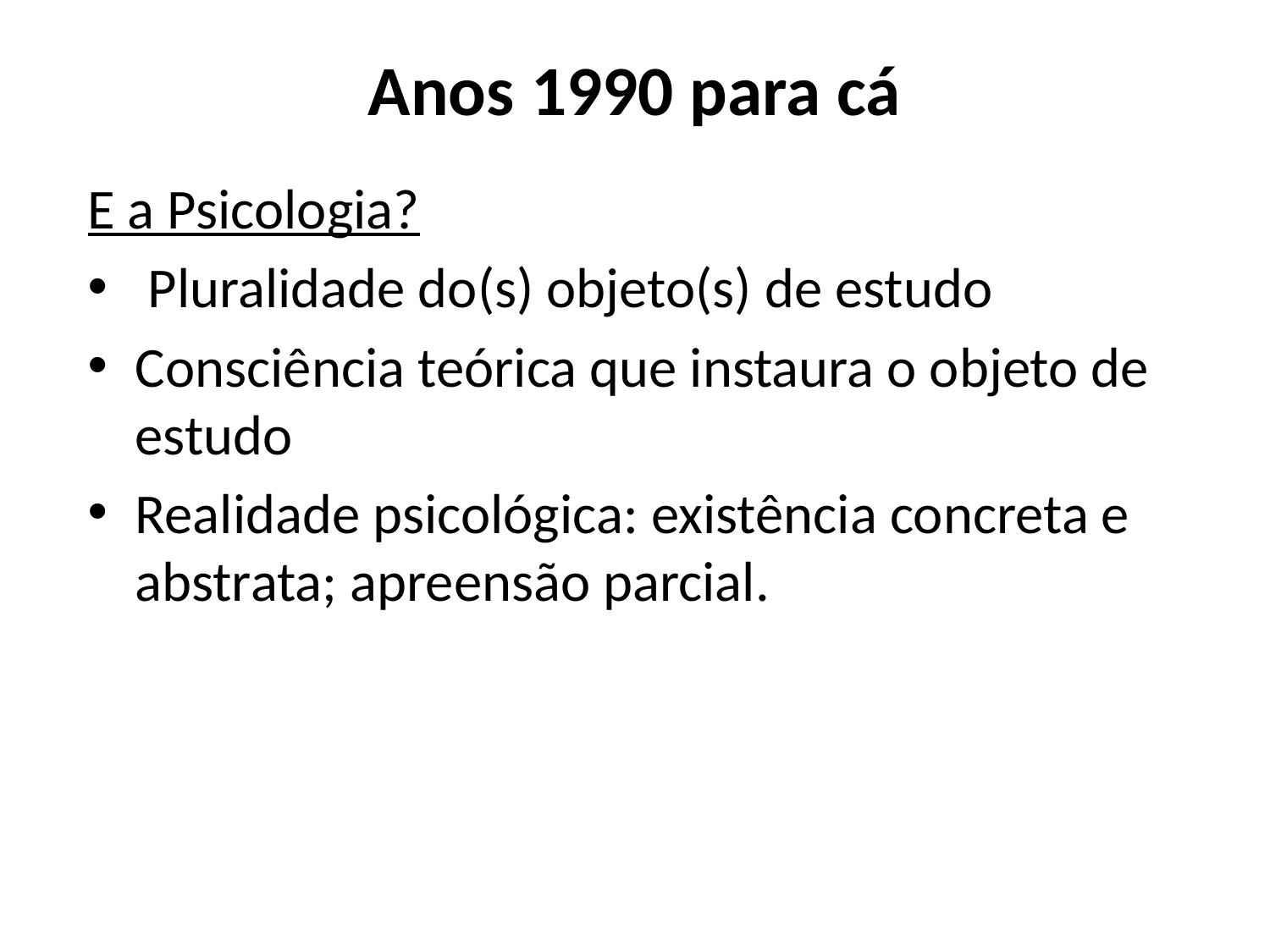

# Anos 1990 para cá
E a Psicologia?
 Pluralidade do(s) objeto(s) de estudo
Consciência teórica que instaura o objeto de estudo
Realidade psicológica: existência concreta e abstrata; apreensão parcial.